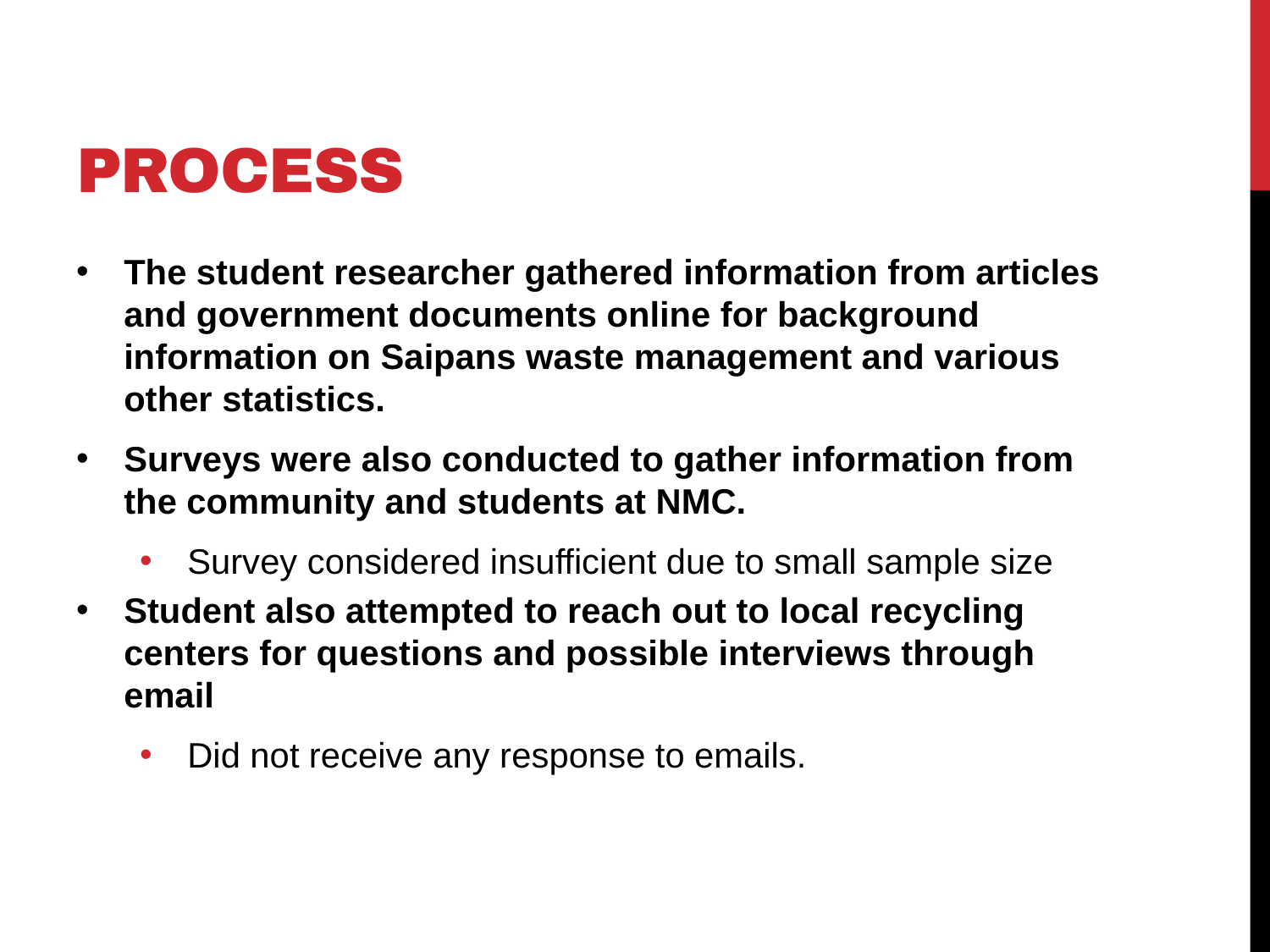

# Process
The student researcher gathered information from articles and government documents online for background information on Saipans waste management and various other statistics.
Surveys were also conducted to gather information from the community and students at NMC.
Survey considered insufficient due to small sample size
Student also attempted to reach out to local recycling centers for questions and possible interviews through email
Did not receive any response to emails.